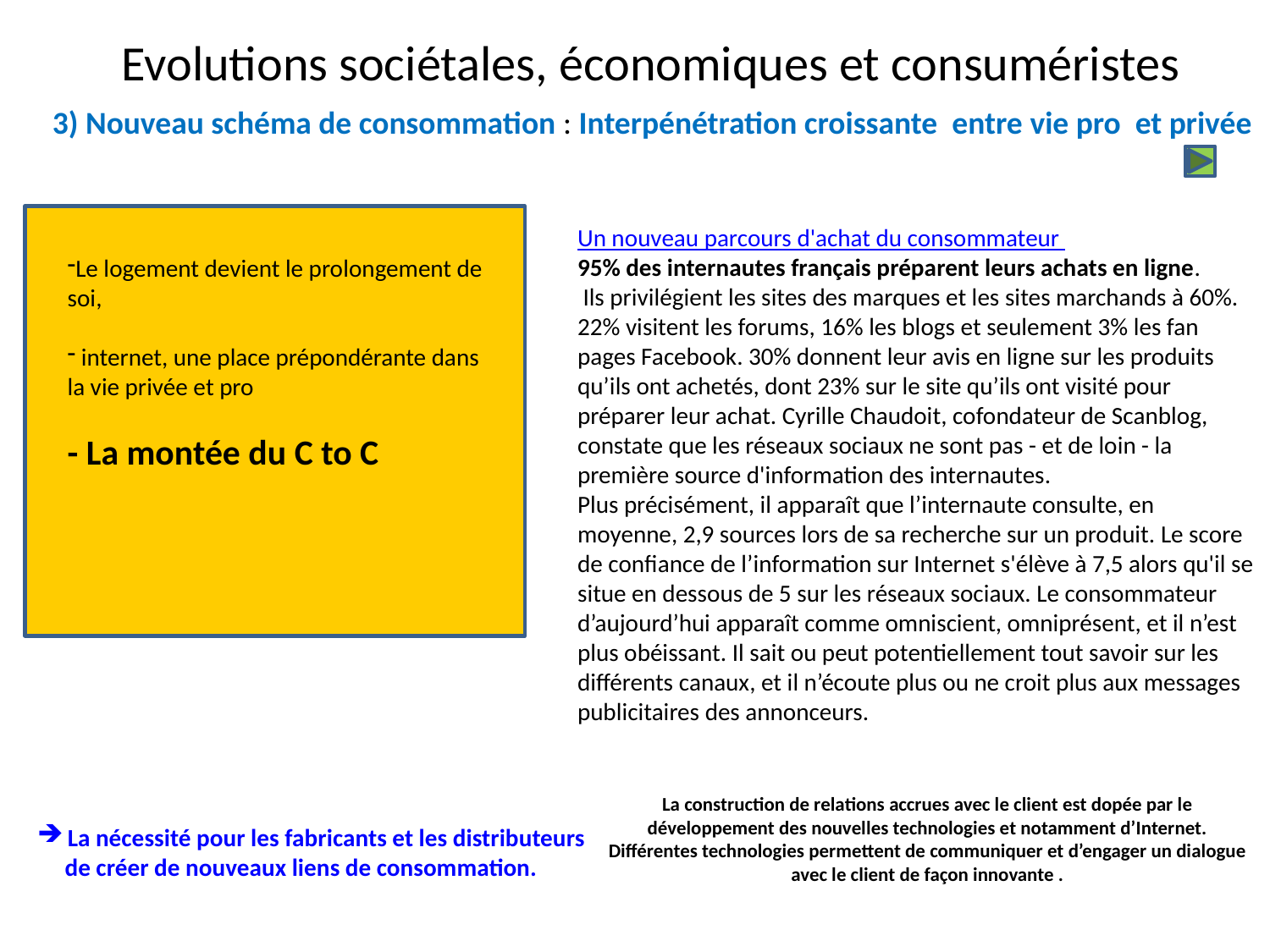

# Evolutions sociétales, économiques et consuméristes
3) Nouveau schéma de consommation : Interpénétration croissante  entre vie pro  et privée

Un nouveau parcours d'achat du consommateur
95% des internautes français préparent leurs achats en ligne.
 Ils privilégient les sites des marques et les sites marchands à 60%. 22% visitent les forums, 16% les blogs et seulement 3% les fan pages Facebook. 30% donnent leur avis en ligne sur les produits qu’ils ont achetés, dont 23% sur le site qu’ils ont visité pour préparer leur achat. Cyrille Chaudoit, cofondateur de Scanblog, constate que les réseaux sociaux ne sont pas - et de loin - la première source d'information des internautes.
Plus précisément, il apparaît que l’internaute consulte, en moyenne, 2,9 sources lors de sa recherche sur un produit. Le score de confiance de l’information sur Internet s'élève à 7,5 alors qu'il se situe en dessous de 5 sur les réseaux sociaux. Le consommateur d’aujourd’hui apparaît comme omniscient, omniprésent, et il n’est plus obéissant. Il sait ou peut potentiellement tout savoir sur les différents canaux, et il n’écoute plus ou ne croit plus aux messages publicitaires des annonceurs.
Le logement devient le prolongement de soi,

 internet, une place prépondérante dans la vie privée et pro

- La montée du C to C
La construction de relations accrues avec le client est dopée par le développement des nouvelles technologies et notamment d’Internet.
Différentes technologies permettent de communiquer et d’engager un dialogue avec le client de façon innovante .
 La nécessité pour les fabricants et les distributeurs
     de créer de nouveaux liens de consommation.